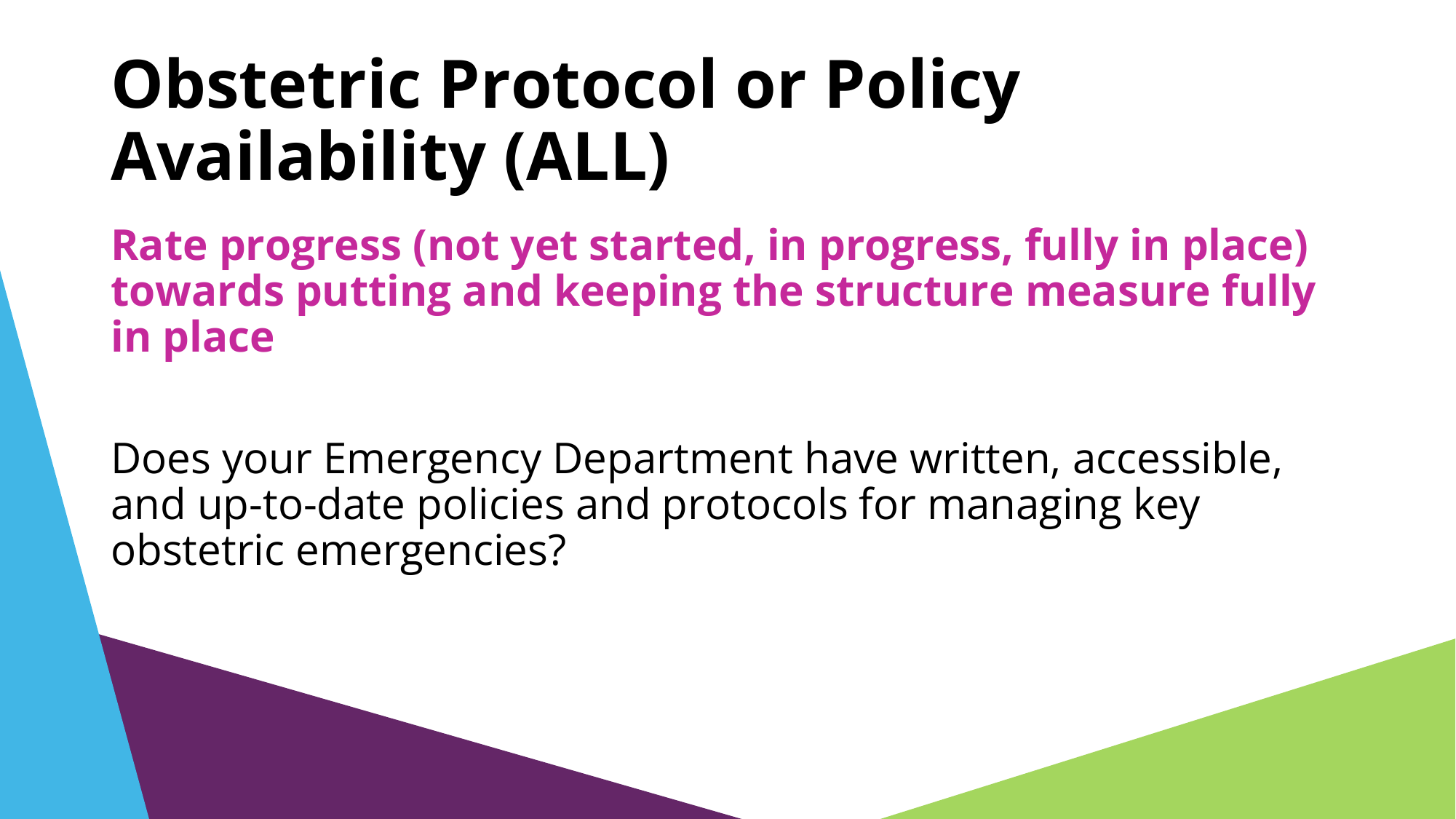

# Obstetric Protocol or Policy Availability (ALL)
Rate progress (not yet started, in progress, fully in place) towards putting and keeping the structure measure fully in place

Does your Emergency Department have written, accessible, and up-to-date policies and protocols for managing key obstetric emergencies?